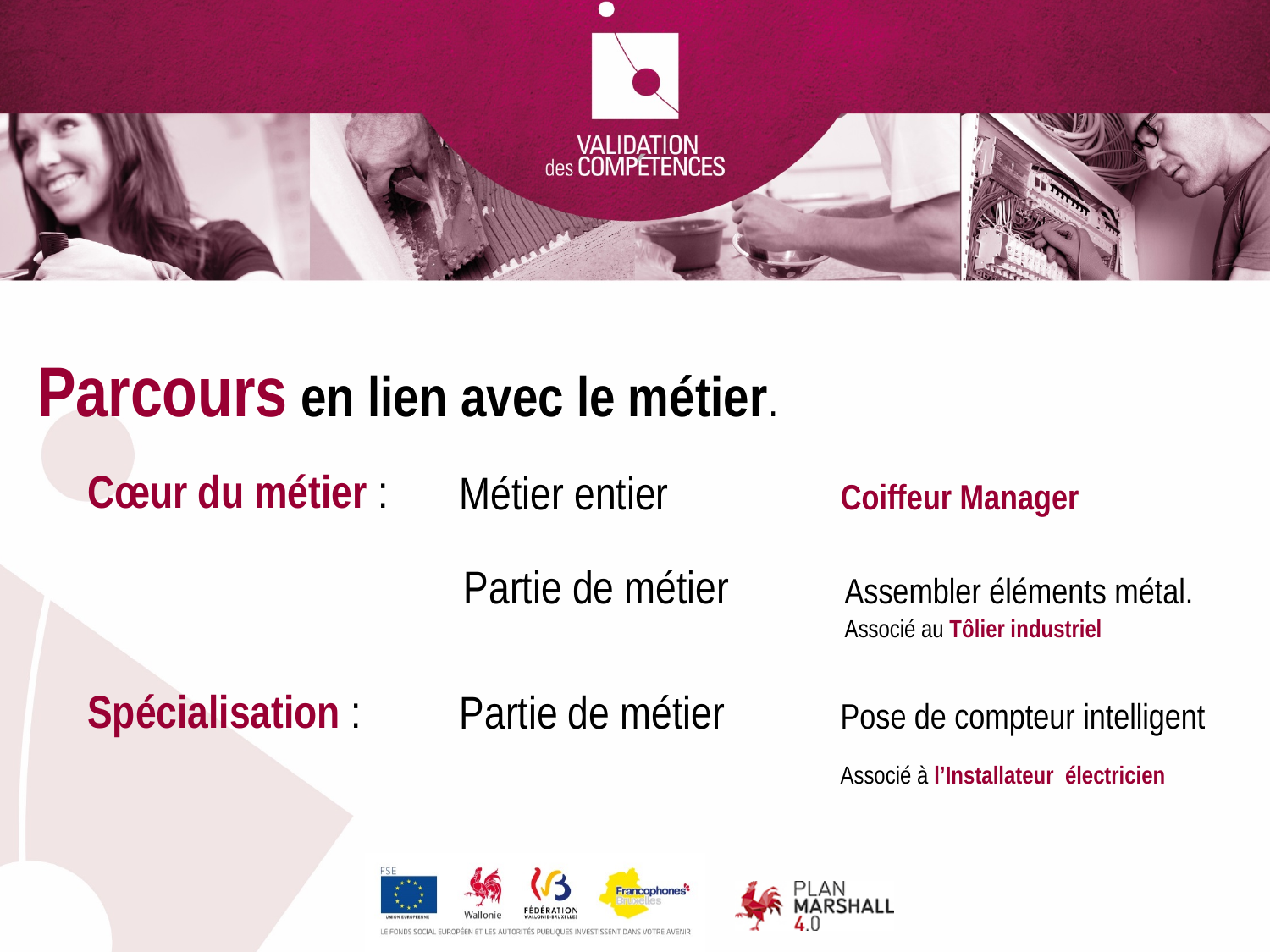

Parcours en lien avec le métier.
Cœur du métier :

Spécialisation :
Métier entier		Coiffeur Manager
Partie de métier	Assembler éléments métal.
			Associé au Tôlier industriel
Partie de métier 	Pose de compteur intelligent
			Associé à l’Installateur  électricien